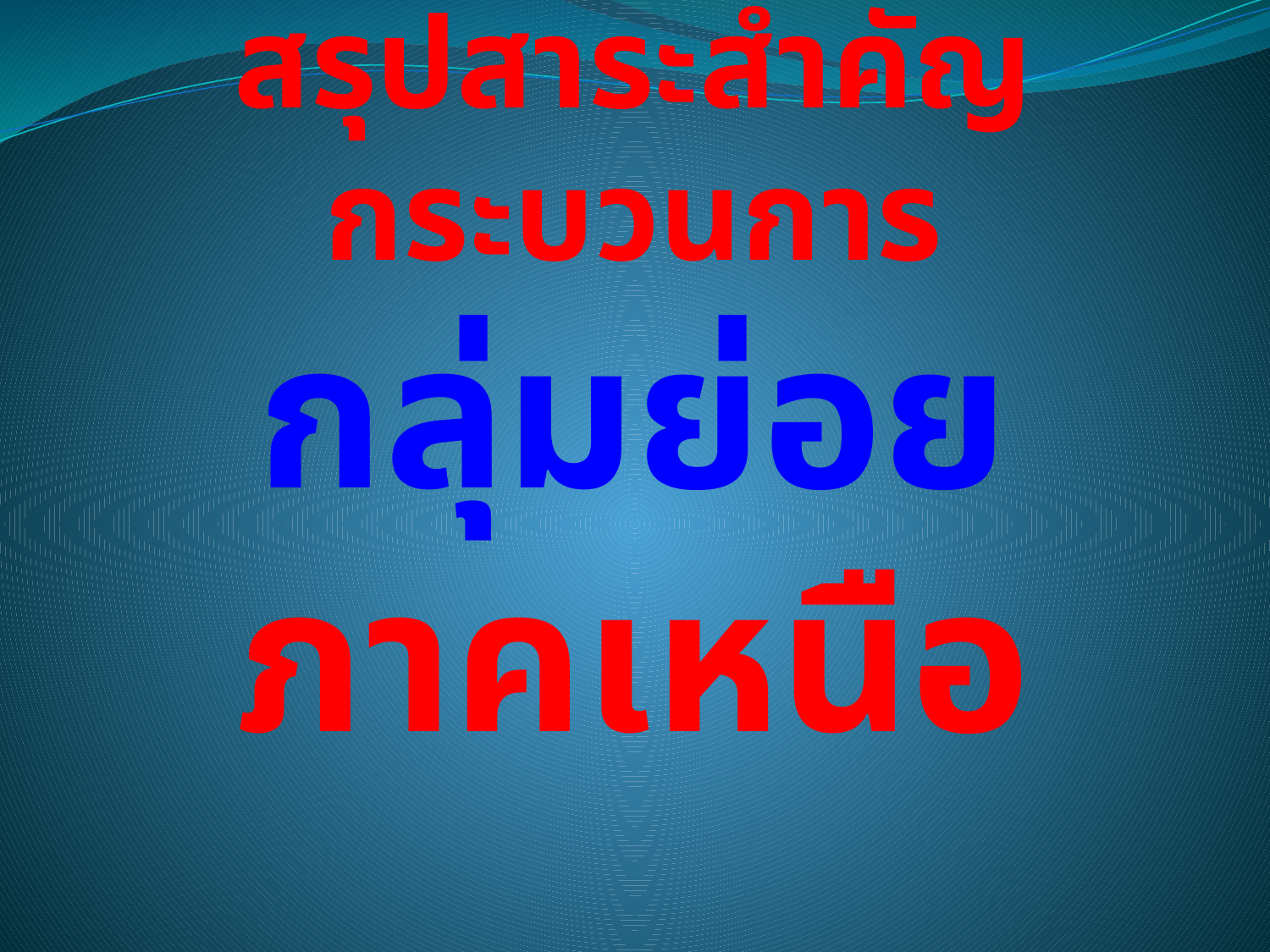

# สรุปสาระสำคัญกระบวนการ กลุ่มย่อย ภาคเหนือ